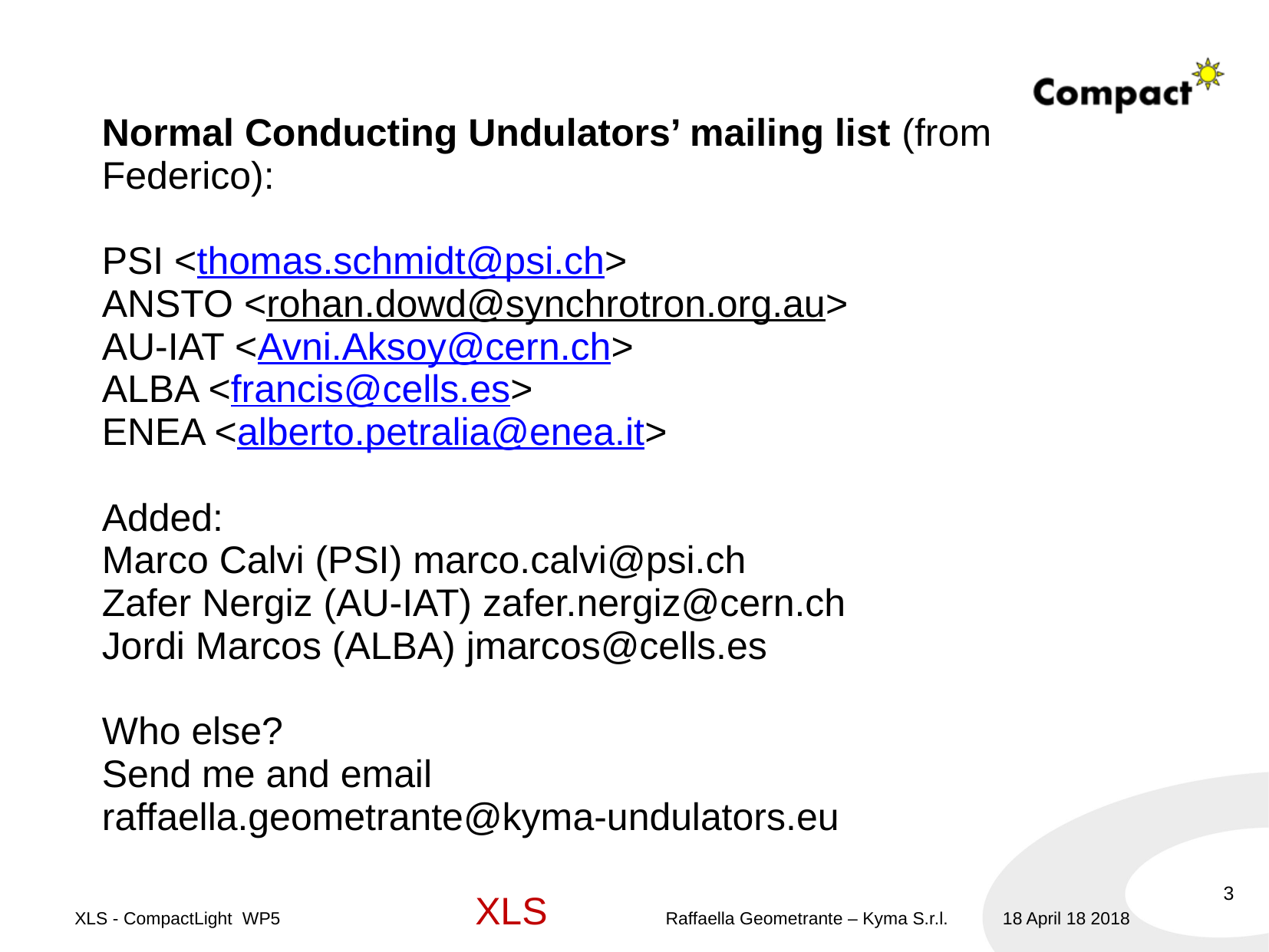

# Normal Conducting Undulators’ mailing list (from Federico): PSI <thomas.schmidt@psi.ch> ANSTO <rohan.dowd@synchrotron.org.au> AU-IAT <Avni.Aksoy@cern.ch> ALBA <francis@cells.es> ENEA <alberto.petralia@enea.it> Added: Marco Calvi (PSI) marco.calvi@psi.ch Zafer Nergiz (AU-IAT) zafer.nergiz@cern.ch Jordi Marcos (ALBA) jmarcos@cells.es Who else? Send me and email raffaella.geometrante@kyma-undulators.eu
3